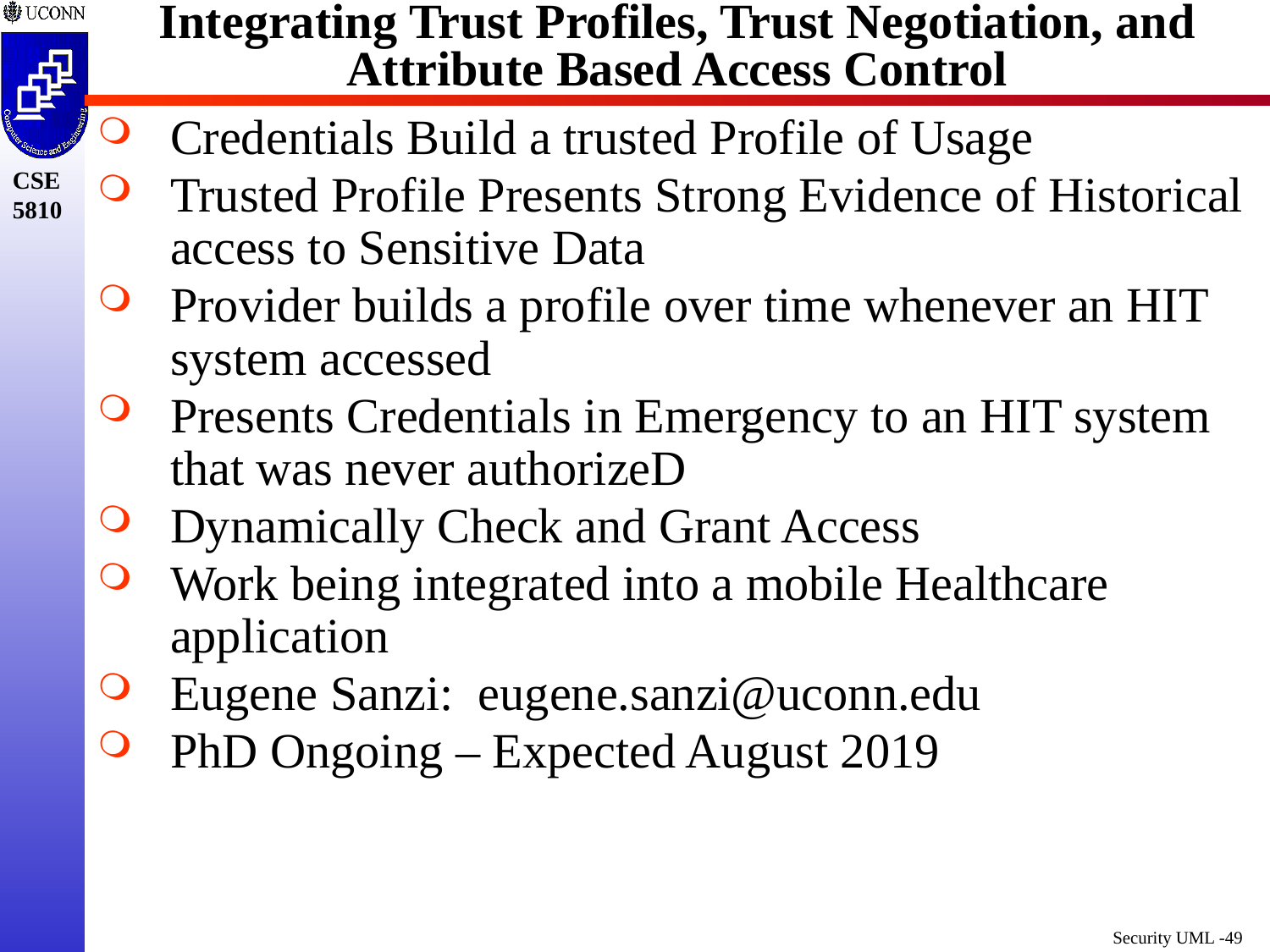

# Integrating Trust Profiles, Trust Negotiation, and Attribute Based Access Control
Credentials Build a trusted Profile of Usage
Trusted Profile Presents Strong Evidence of Historical access to Sensitive Data
Provider builds a profile over time whenever an HIT system accessed
Presents Credentials in Emergency to an HIT system that was never authorizeD
Dynamically Check and Grant Access
Work being integrated into a mobile Healthcare application
Eugene Sanzi:  eugene.sanzi@uconn.edu
PhD Ongoing – Expected August 2019